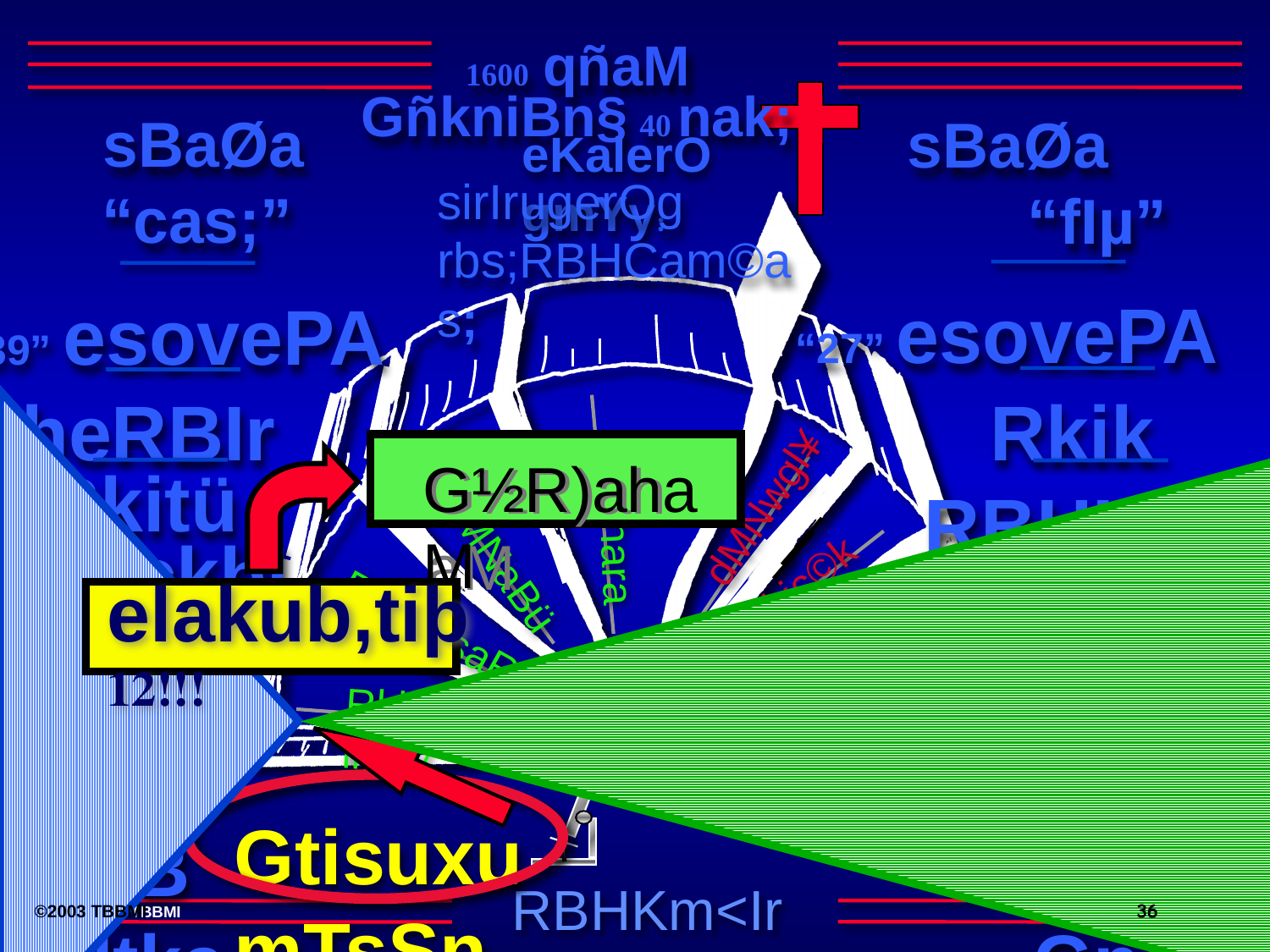

1600 qñaM

GñkniBn§ 40 nak;

 sBaØa “cas;”
sBaØa              “fIµ”
eKalerOgmYy:

sirIrugerOg rbs;RBHCam©as;

“27” esovePA
“39” esovePA

eheRBIr
Rkik

G½R)ahaM

G½R)ahaM

dMNwgl¥
Rkitüvin½y/

RBHKuN/
esckþIsnüa
bMeBj
ehara

kic©kar
kMNaBü
elakub,tiþ 12!!!

RbvtiþsaRsþ

 EkvyWt
 sMbuRt
 EkvyWt

Rkitüvin½y
 vivrN³

GnnþPaB GtItkal
GnnþPaB GnaKtkal

GtisuxumTsSn_
36
©2003 TBBMI